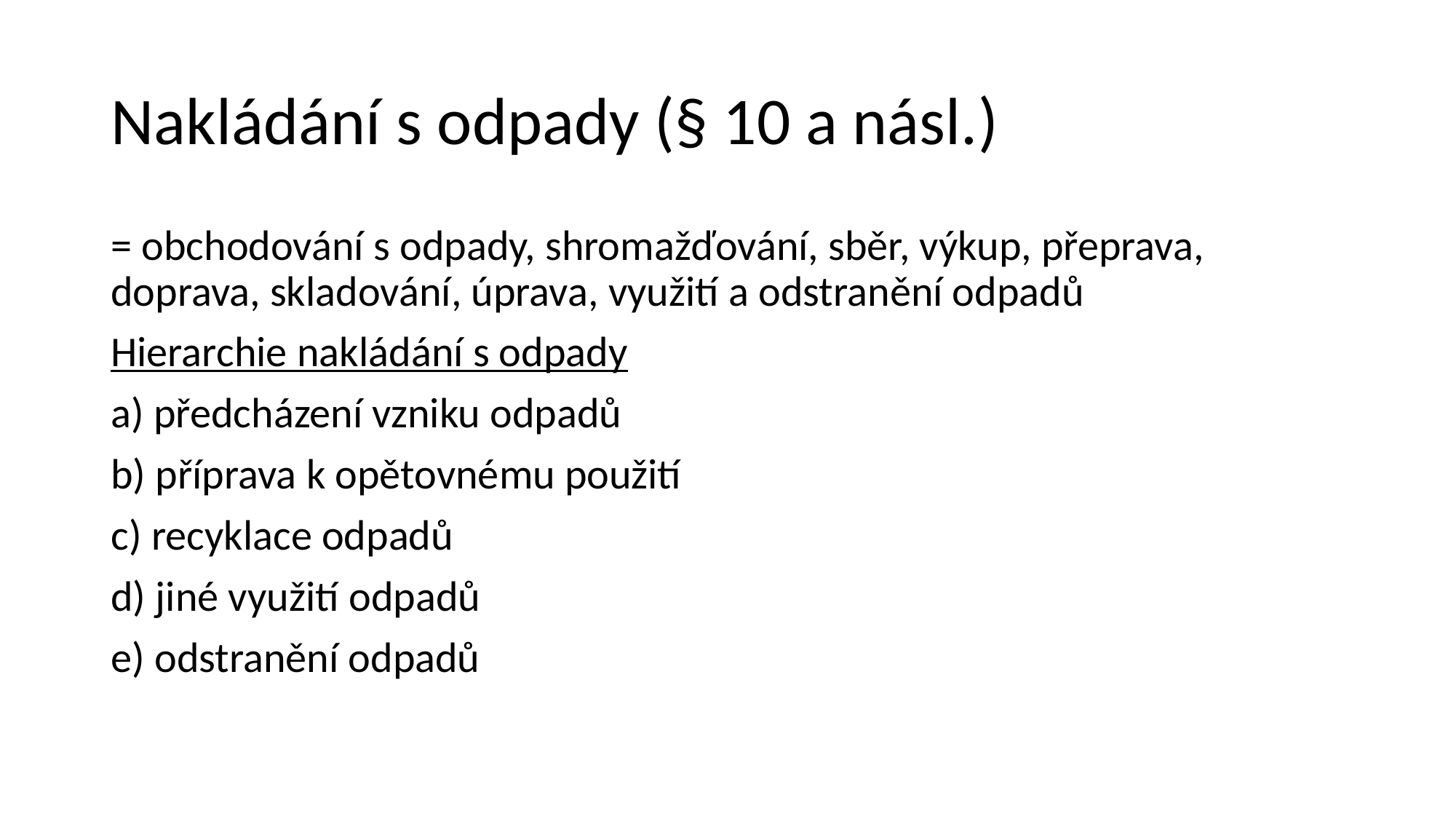

# Nakládání s odpady (§ 10 a násl.)
= obchodování s odpady, shromažďování, sběr, výkup, přeprava, doprava, skladování, úprava, využití a odstranění odpadů
Hierarchie nakládání s odpady
a) předcházení vzniku odpadů
b) příprava k opětovnému použití
c) recyklace odpadů
d) jiné využití odpadů
e) odstranění odpadů